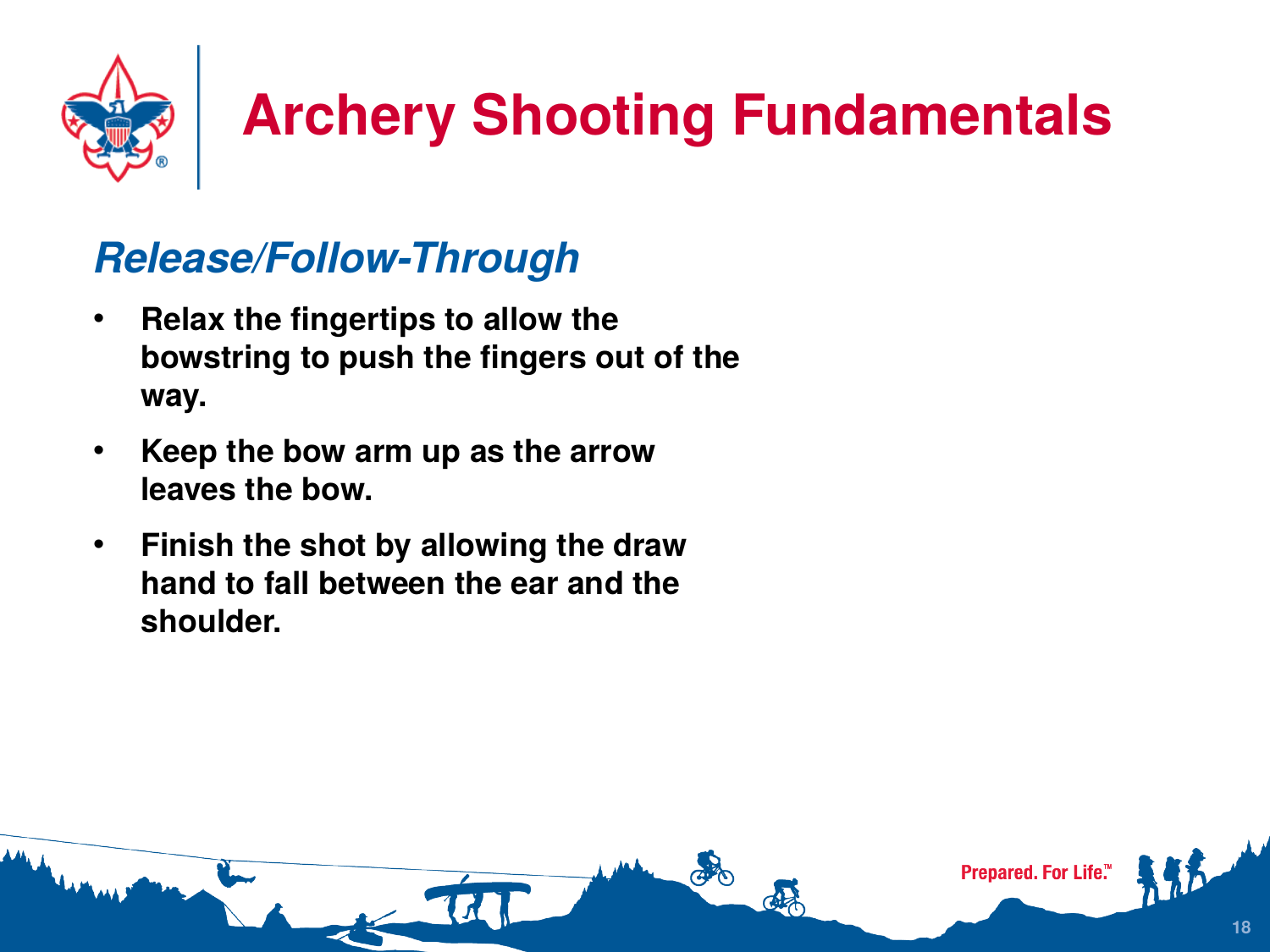

Archery Shooting Fundamentals
Release/Follow-Through
Relax the fingertips to allow the bowstring to push the fingers out of the way.
Keep the bow arm up as the arrow leaves the bow.
Finish the shot by allowing the draw hand to fall between the ear and the shoulder.
18